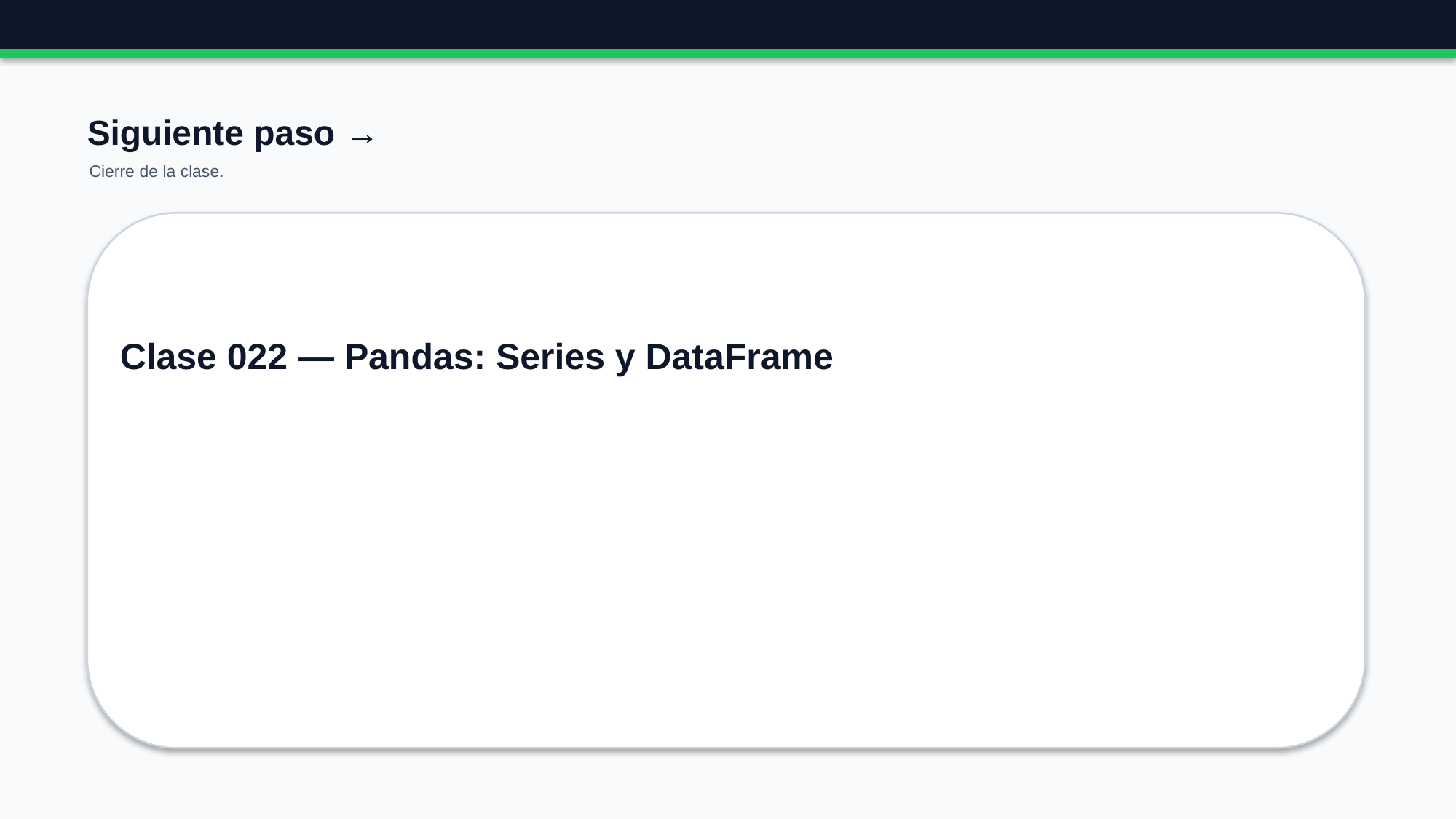

Siguiente paso →
Cierre de la clase.

Clase 022 — Pandas: Series y DataFrame